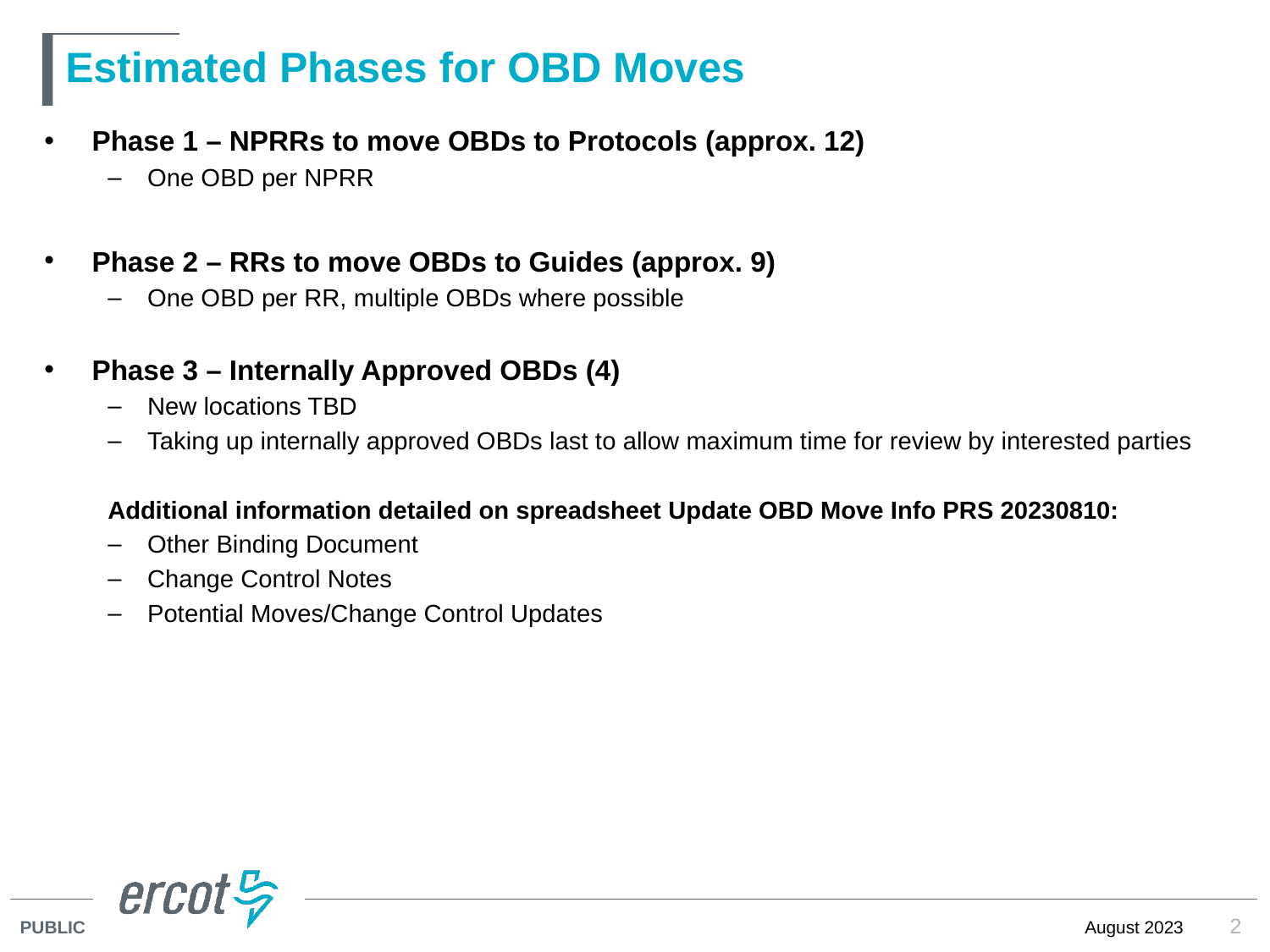

# Estimated Phases for OBD Moves
Phase 1 – NPRRs to move OBDs to Protocols (approx. 12)
One OBD per NPRR

Phase 2 – RRs to move OBDs to Guides (approx. 9)
One OBD per RR, multiple OBDs where possible

Phase 3 – Internally Approved OBDs (4)
New locations TBD
Taking up internally approved OBDs last to allow maximum time for review by interested parties

Additional information detailed on spreadsheet Update OBD Move Info PRS 20230810:
Other Binding Document
Change Control Notes
Potential Moves/Change Control Updates

2